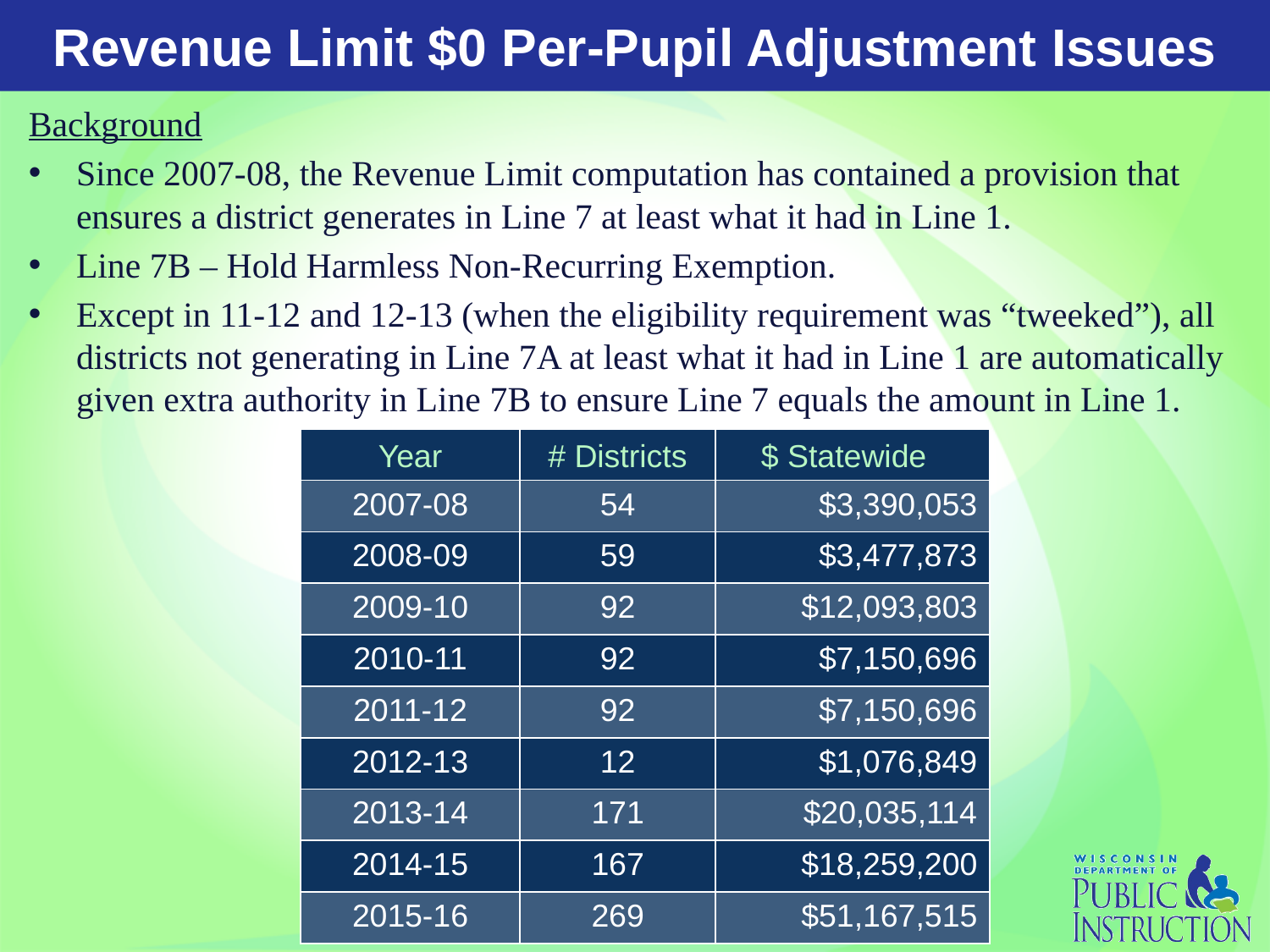

Revenue Limit $0 Per-Pupil Adjustment Issues
Background
Since 2007-08, the Revenue Limit computation has contained a provision that ensures a district generates in Line 7 at least what it had in Line 1.
Line 7B – Hold Harmless Non-Recurring Exemption.
Except in 11-12 and 12-13 (when the eligibility requirement was “tweeked”), all districts not generating in Line 7A at least what it had in Line 1 are automatically given extra authority in Line 7B to ensure Line 7 equals the amount in Line 1.

| Year | # Districts | $ Statewide |
| --- | --- | --- |
| 2007-08 | 54 | $3,390,053 |
| 2008-09 | 59 | $3,477,873 |
| 2009-10 | 92 | $12,093,803 |
| 2010-11 | 92 | $7,150,696 |
| 2011-12 | 92 | $7,150,696 |
| 2012-13 | 12 | $1,076,849 |
| 2013-14 | 171 | $20,035,114 |
| 2014-15 | 167 | $18,259,200 |
| 2015-16 | 269 | $51,167,515 |
18